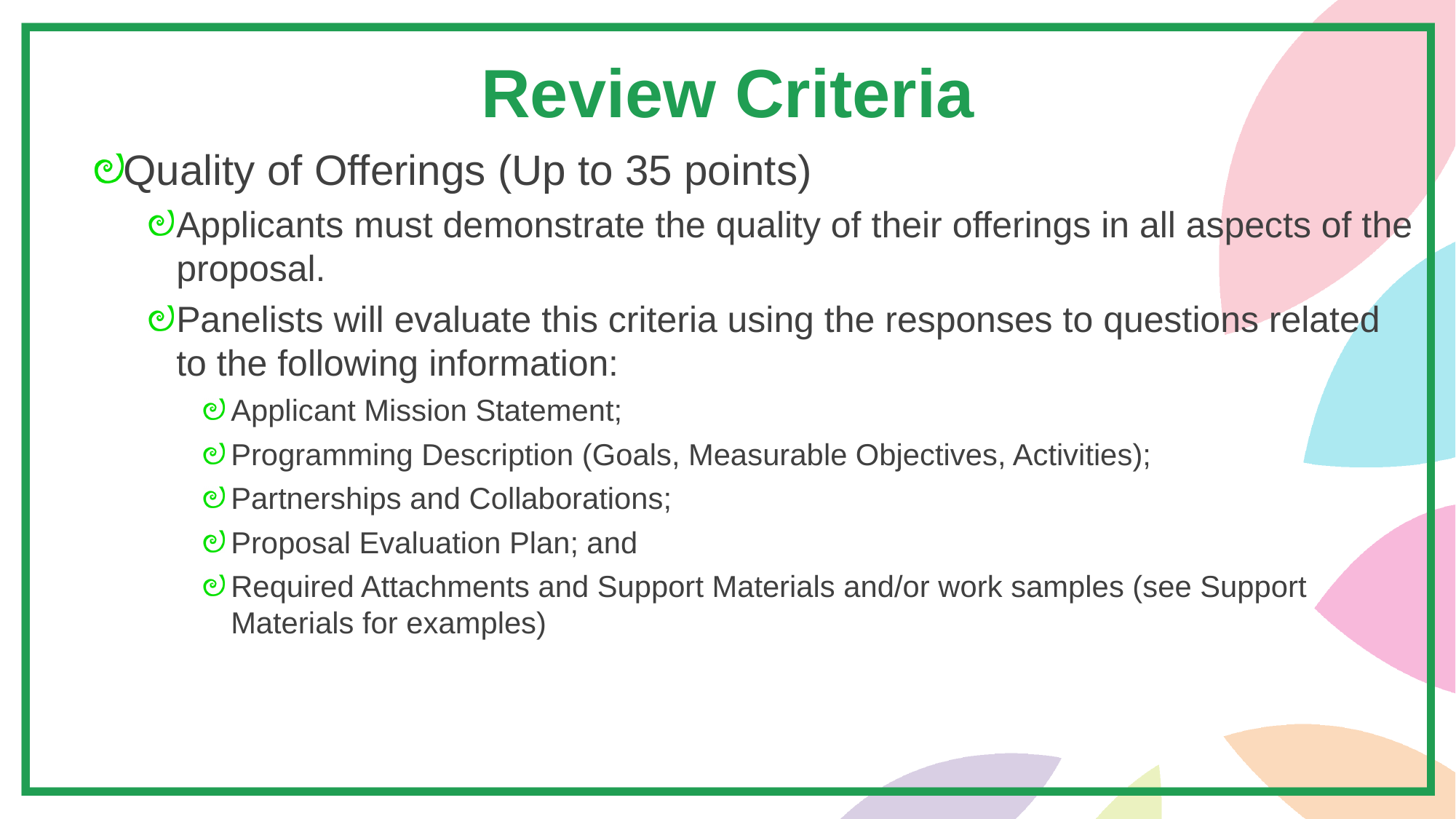

Review Criteria
Quality of Offerings (Up to 35 points)
Applicants must demonstrate the quality of their offerings in all aspects of the proposal.
Panelists will evaluate this criteria using the responses to questions related to the following information:
Applicant Mission Statement;
Programming Description (Goals, Measurable Objectives, Activities);
Partnerships and Collaborations;
Proposal Evaluation Plan; and
Required Attachments and Support Materials and/or work samples (see Support Materials for examples)